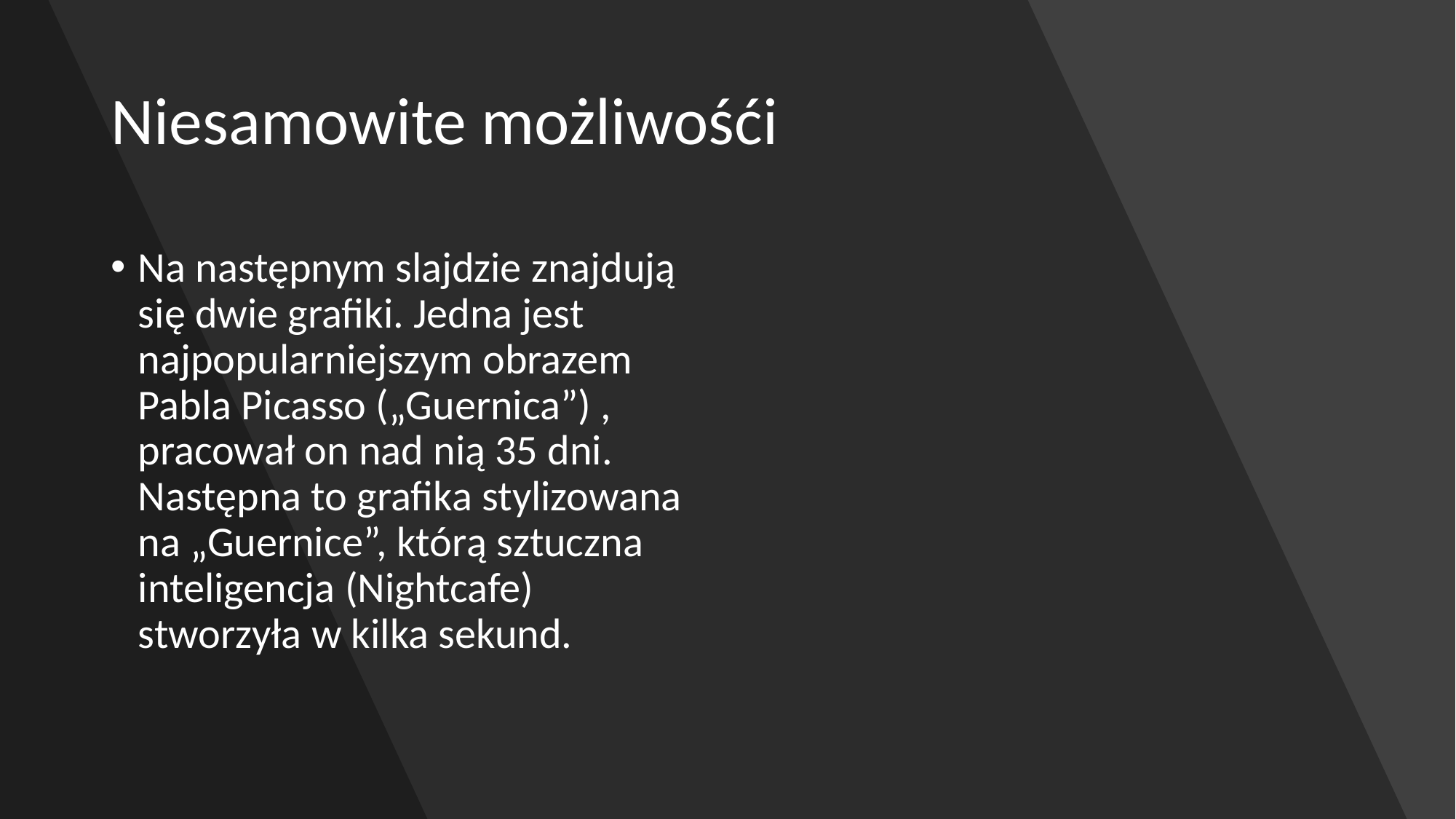

# Niesamowite możliwośći
Na następnym slajdzie znajdują się dwie grafiki. Jedna jest najpopularniejszym obrazem Pabla Picasso („Guernica”) , pracował on nad nią 35 dni. Następna to grafika stylizowana na „Guernice”, którą sztuczna inteligencja (Nightcafe) stworzyła w kilka sekund.